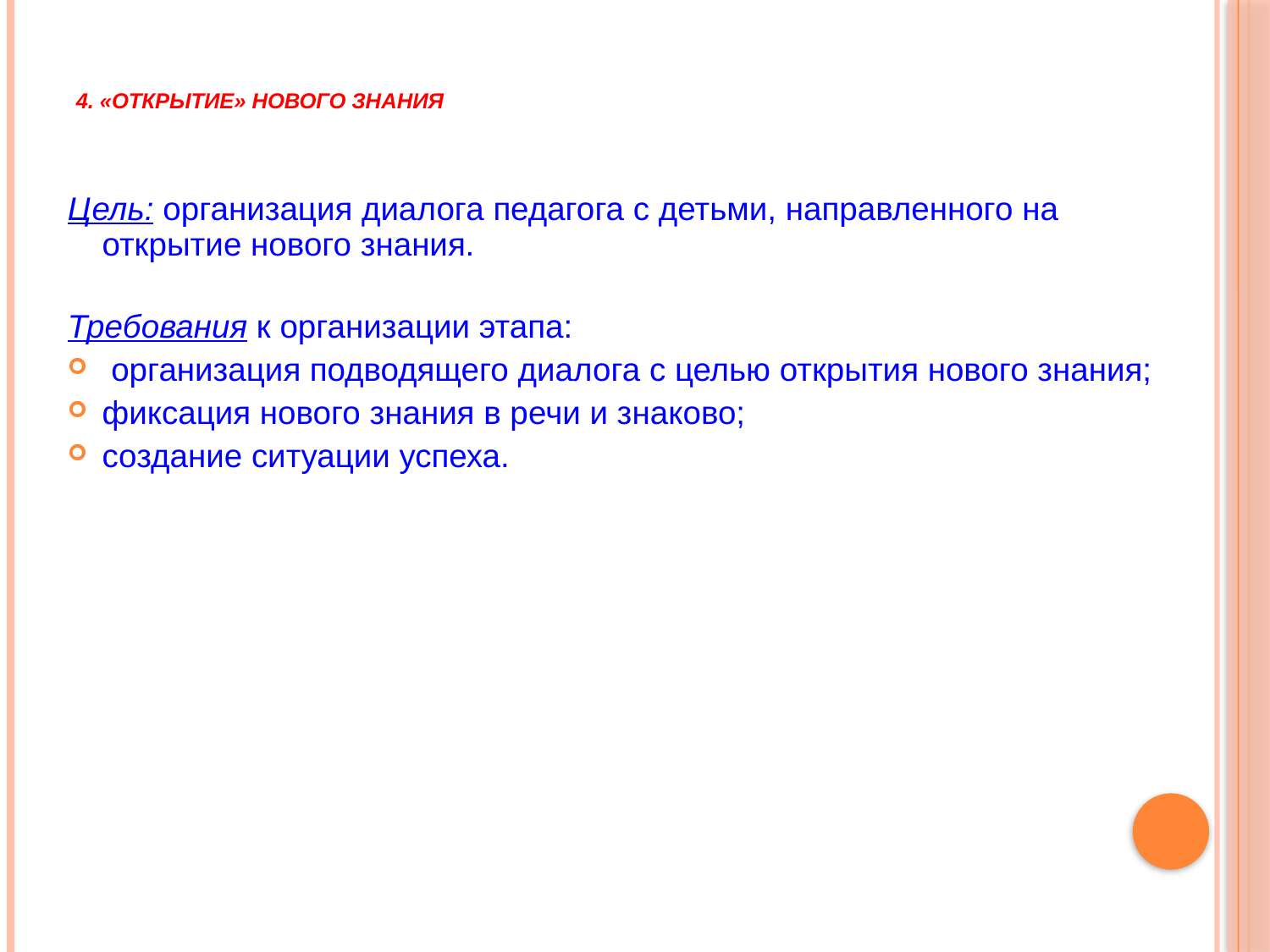

# 4. «Открытие» нового знания
Цель: организация диалога педагога с детьми, направленного на открытие нового знания.
Требования к организации этапа:
 организация подводящего диалога с целью открытия нового знания;
фиксация нового знания в речи и знаково;
создание ситуации успеха.